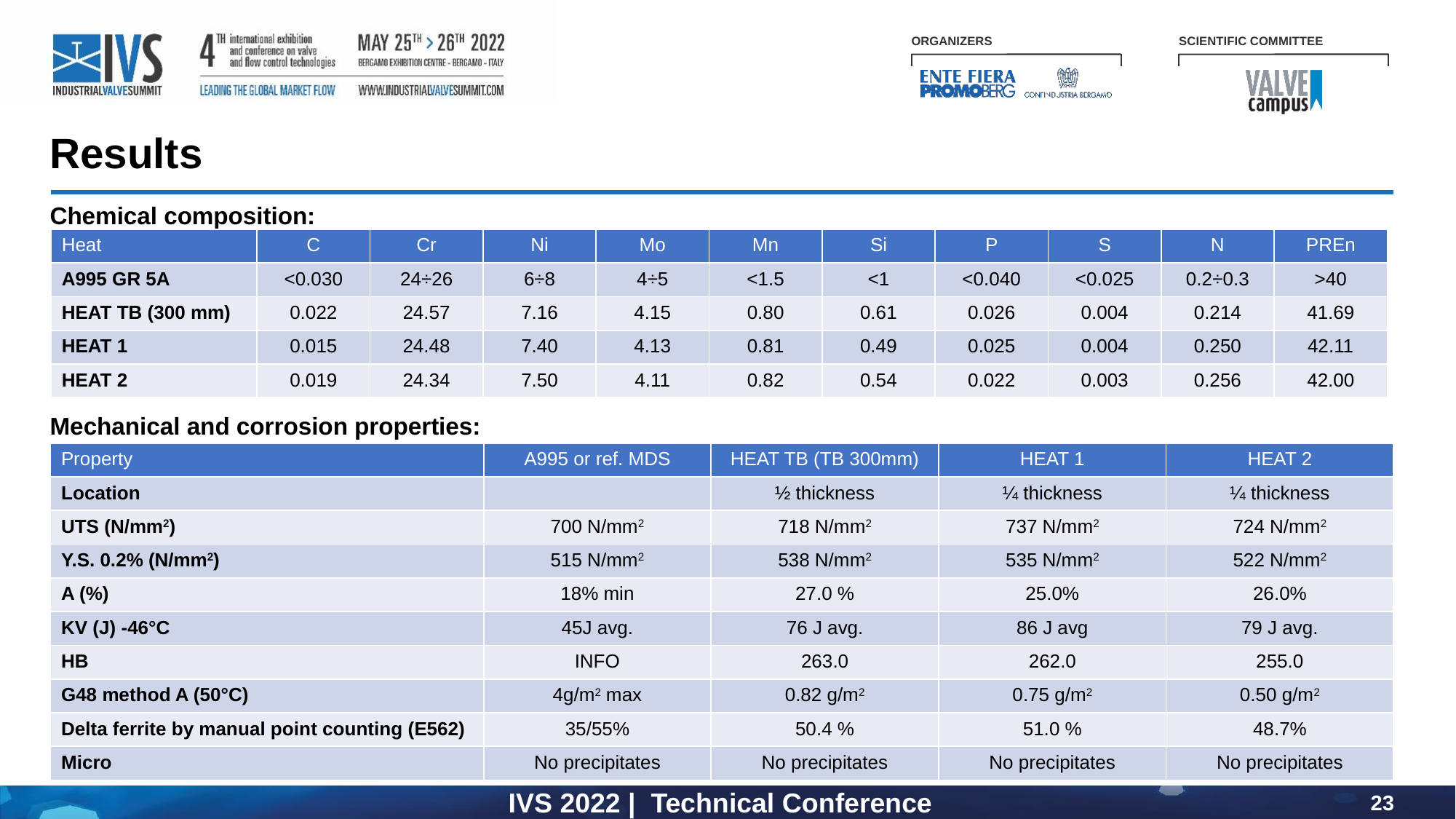

Results
Chemical composition:
| Heat | C | Cr | Ni | Mo | Mn | Si | P | S | N | PREn |
| --- | --- | --- | --- | --- | --- | --- | --- | --- | --- | --- |
| A995 GR 5A | <0.030 | 24÷26 | 6÷8 | 4÷5 | <1.5 | <1 | <0.040 | <0.025 | 0.2÷0.3 | >40 |
| HEAT TB (300 mm) | 0.022 | 24.57 | 7.16 | 4.15 | 0.80 | 0.61 | 0.026 | 0.004 | 0.214 | 41.69 |
| HEAT 1 | 0.015 | 24.48 | 7.40 | 4.13 | 0.81 | 0.49 | 0.025 | 0.004 | 0.250 | 42.11 |
| HEAT 2 | 0.019 | 24.34 | 7.50 | 4.11 | 0.82 | 0.54 | 0.022 | 0.003 | 0.256 | 42.00 |
Mechanical and corrosion properties:
| Property | A995 or ref. MDS | HEAT TB (TB 300mm) | HEAT 1 | HEAT 2 |
| --- | --- | --- | --- | --- |
| Location |  | ½ thickness | ¼ thickness | ¼ thickness |
| UTS (N/mm2) | 700 N/mm2 | 718 N/mm2 | 737 N/mm2 | 724 N/mm2 |
| Y.S. 0.2% (N/mm2) | 515 N/mm2 | 538 N/mm2 | 535 N/mm2 | 522 N/mm2 |
| A (%) | 18% min | 27.0 % | 25.0% | 26.0% |
| KV (J) -46°C | 45J avg. | 76 J avg. | 86 J avg | 79 J avg. |
| HB | INFO | 263.0 | 262.0 | 255.0 |
| G48 method A (50°C) | 4g/m2 max | 0.82 g/m2 | 0.75 g/m2 | 0.50 g/m2 |
| Delta ferrite by manual point counting (E562) | 35/55% | 50.4 % | 51.0 % | 48.7% |
| Micro | No precipitates | No precipitates | No precipitates | No precipitates |